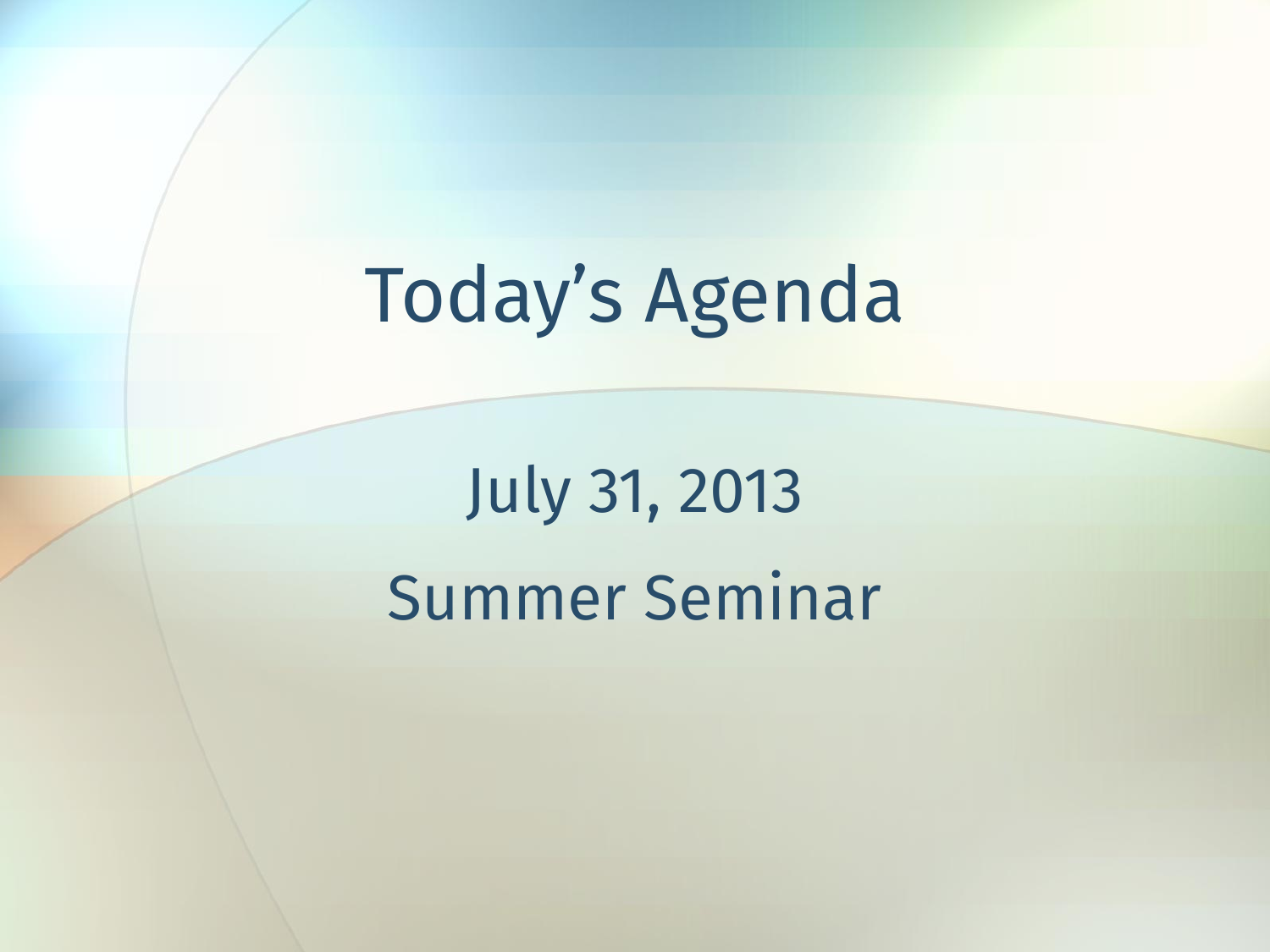

# Today’s Agenda
July 31, 2013
Summer Seminar